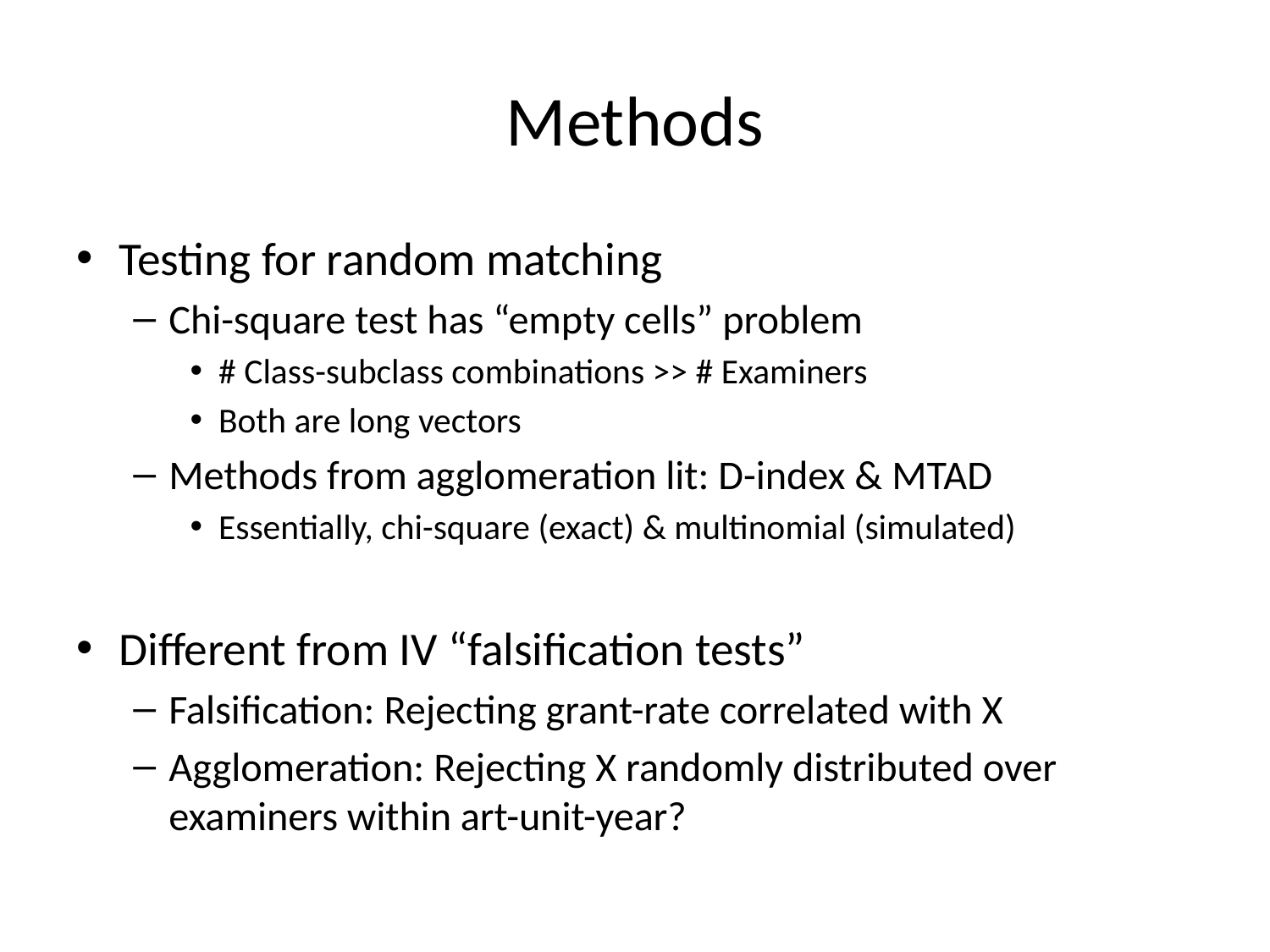

# Methods
Testing for random matching
Chi-square test has “empty cells” problem
# Class-subclass combinations >> # Examiners
Both are long vectors
Methods from agglomeration lit: D-index & MTAD
Essentially, chi-square (exact) & multinomial (simulated)

Different from IV “falsification tests”
Falsification: Rejecting grant-rate correlated with X
Agglomeration: Rejecting X randomly distributed over examiners within art-unit-year?